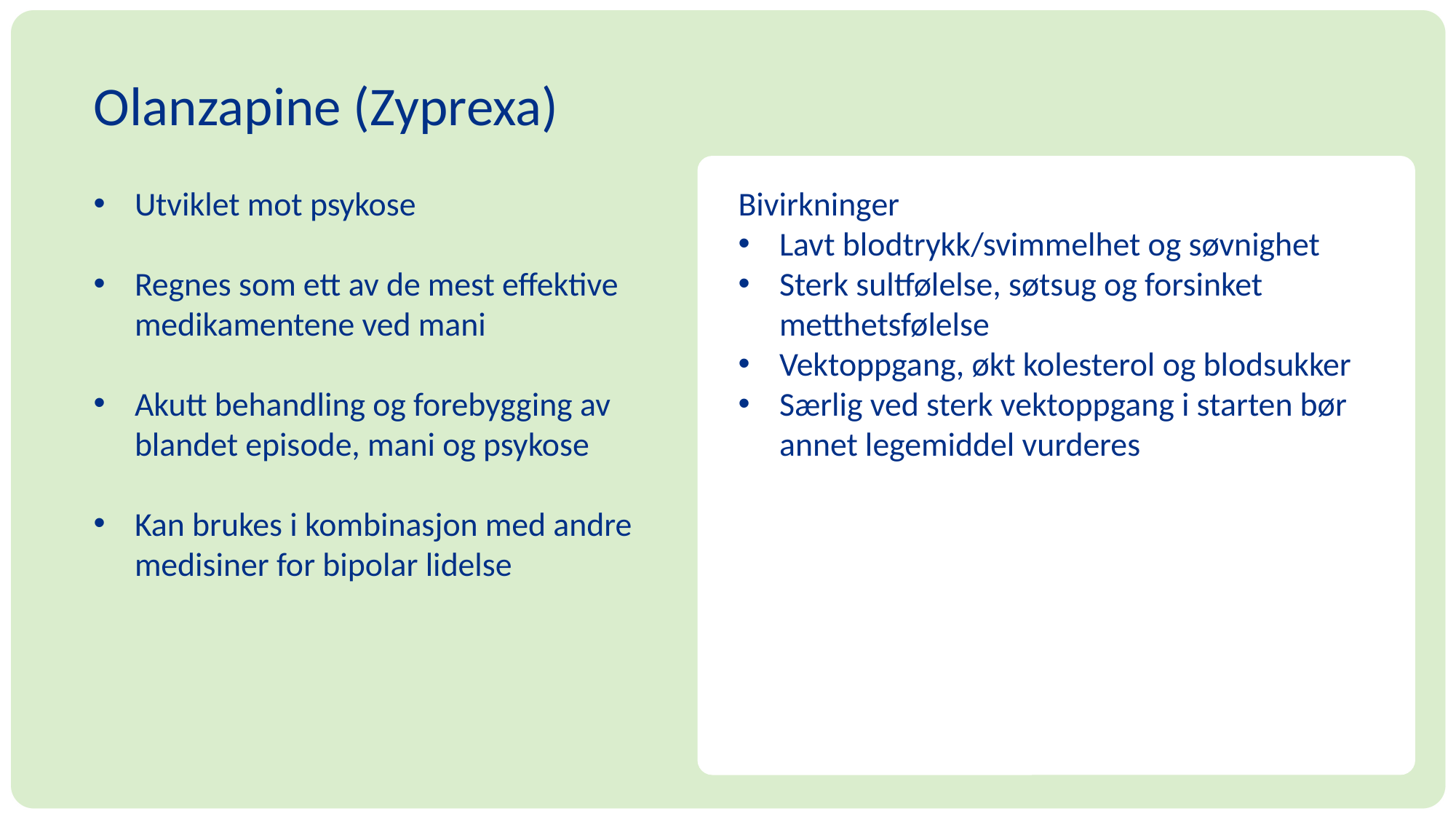

Olanzapine (Zyprexa)

Utviklet mot psykose

Regnes som ett av de mest effektive medikamentene ved mani

Akutt behandling og forebygging av blandet episode, mani og psykose

Kan brukes i kombinasjon med andre medisiner for bipolar lidelse
Bivirkninger
Lavt blodtrykk/svimmelhet og søvnighet
Sterk sultfølelse, søtsug og forsinket metthetsfølelse
Vektoppgang, økt kolesterol og blodsukker
Særlig ved sterk vektoppgang i starten bør annet legemiddel vurderes